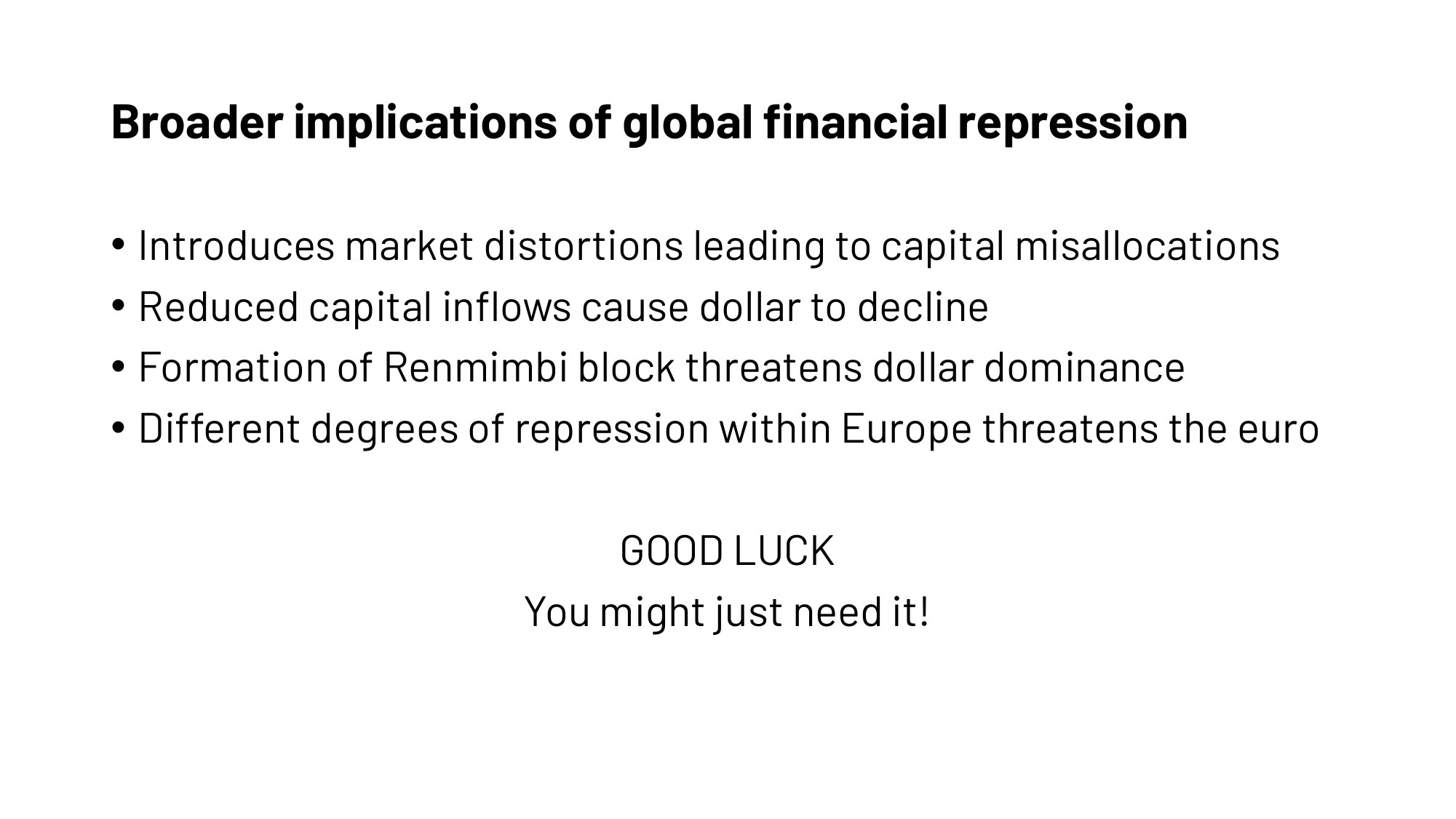

# Broader implications of global financial repression
Introduces market distortions leading to capital misallocations
Reduced capital inflows cause dollar to decline
Formation of Renmimbi block threatens dollar dominance
Different degrees of repression within Europe threatens the euro

GOOD LUCK
You might just need it!